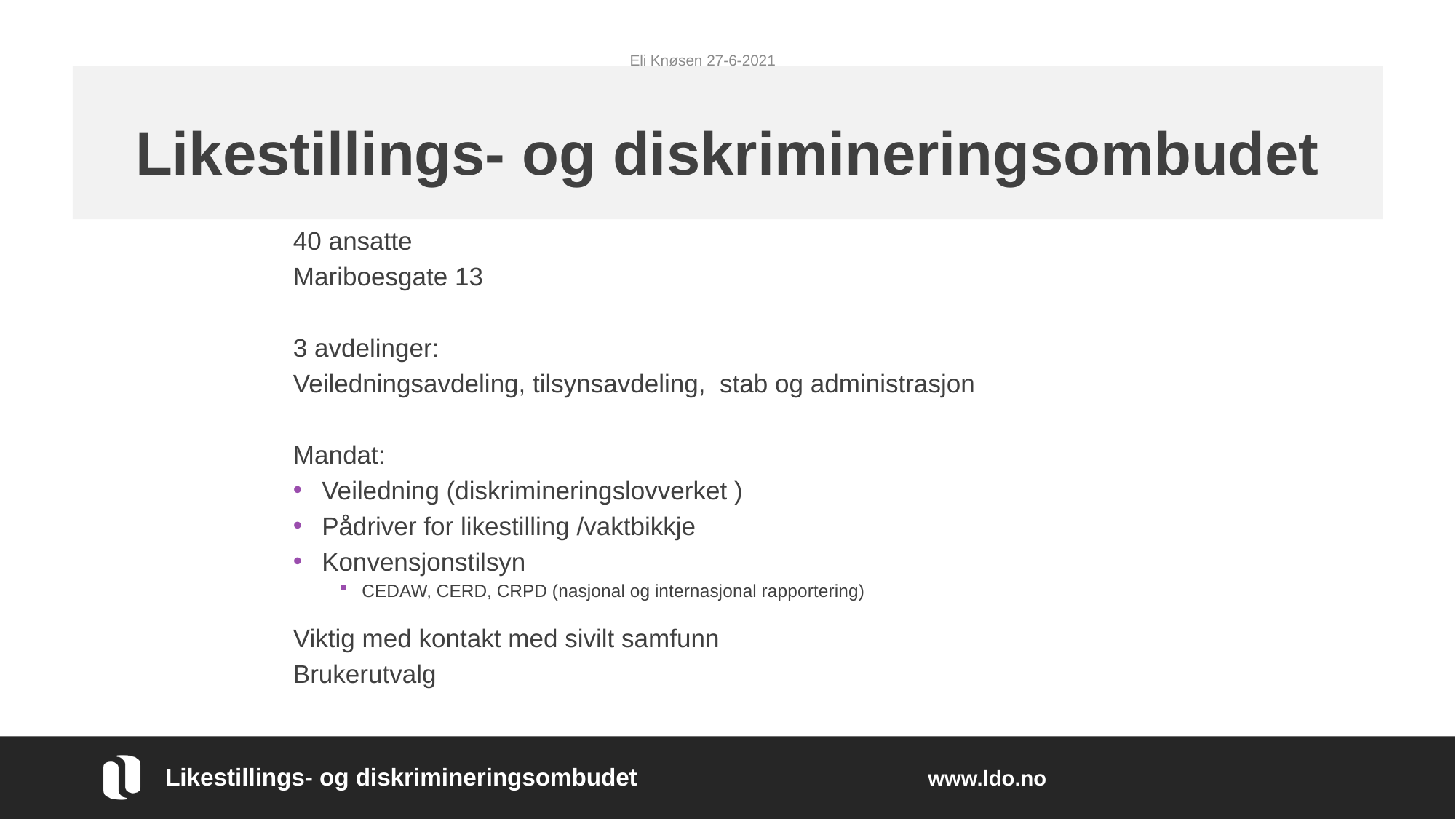

Eli Knøsen 27-6-2021
# Likestillings- og diskrimineringsombudet
40 ansatte
Mariboesgate 13

3 avdelinger:
Veiledningsavdeling, tilsynsavdeling,  stab og administrasjon

Mandat:
Veiledning (diskrimineringslovverket )
Pådriver for likestilling /vaktbikkje
Konvensjonstilsyn
CEDAW, CERD, CRPD (nasjonal og internasjonal rapportering)

Viktig med kontakt med sivilt samfunn
Brukerutvalg